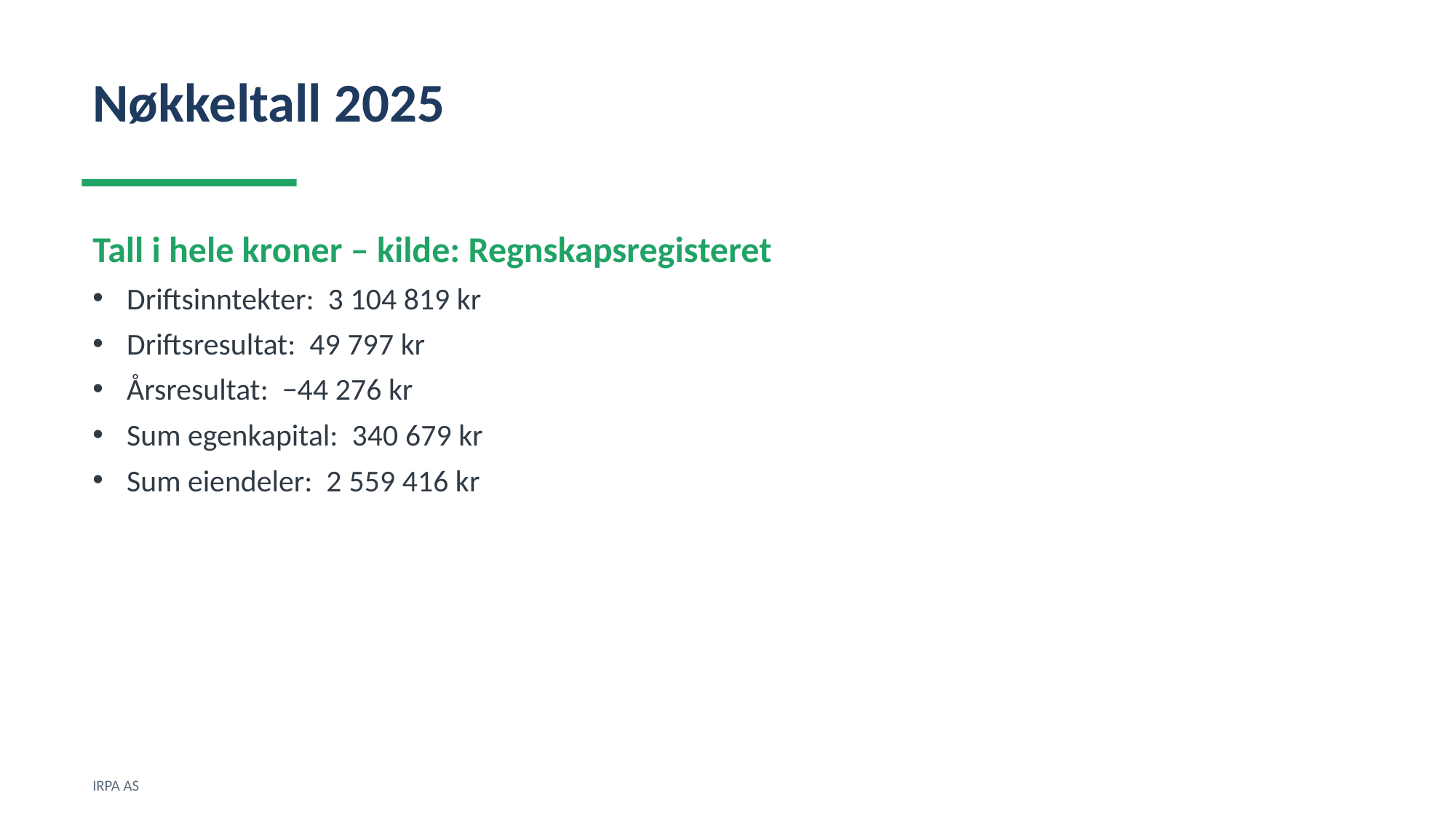

Nøkkeltall 2025

Tall i hele kroner – kilde: Regnskapsregisteret
Driftsinntekter:  3 104 819 kr
Driftsresultat:  49 797 kr
Årsresultat:  −44 276 kr
Sum egenkapital:  340 679 kr
Sum eiendeler:  2 559 416 kr
IRPA AS